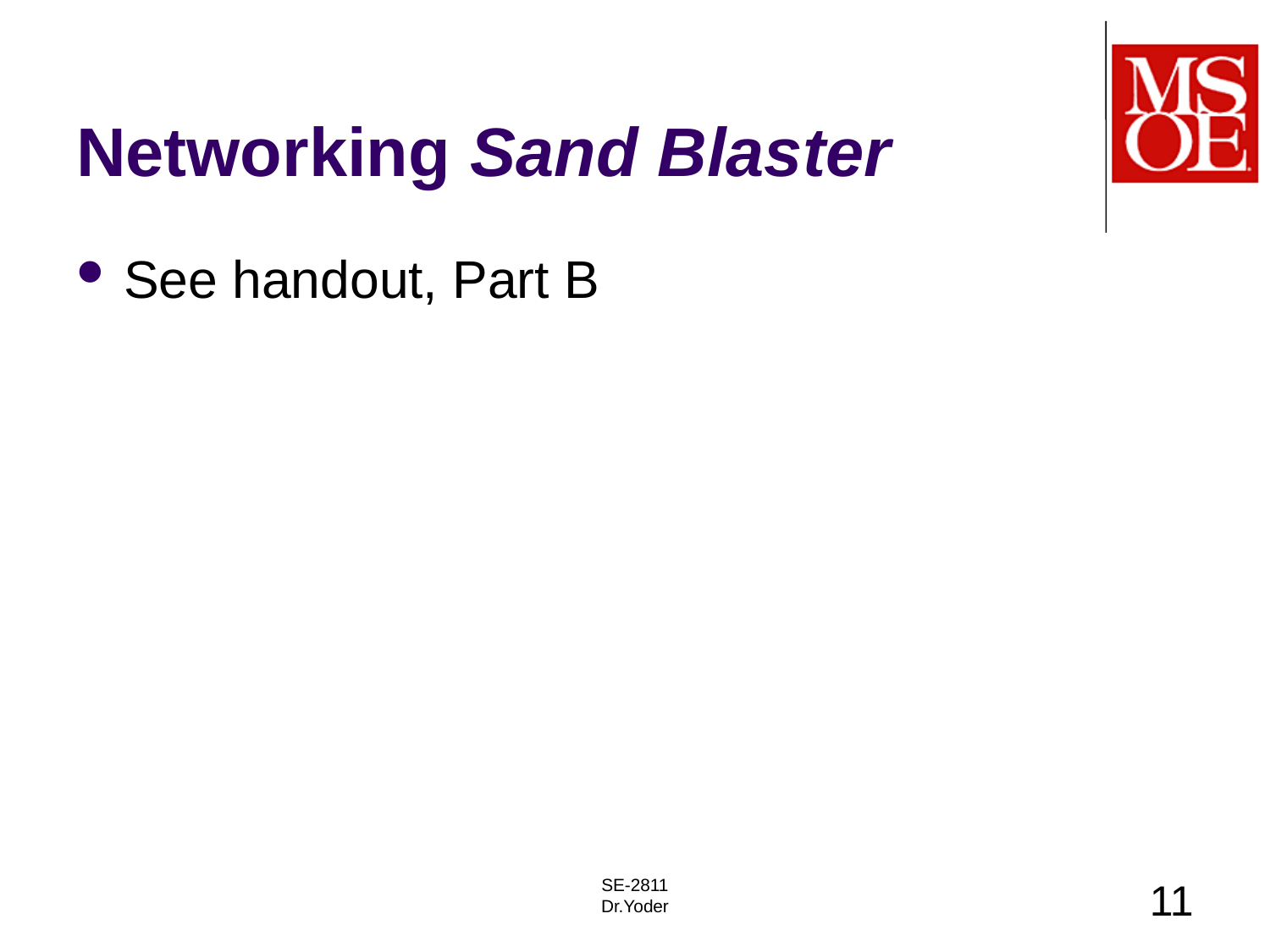

# Networking Sand Blaster
See handout, Part B
SE-2811
Dr.Yoder
11